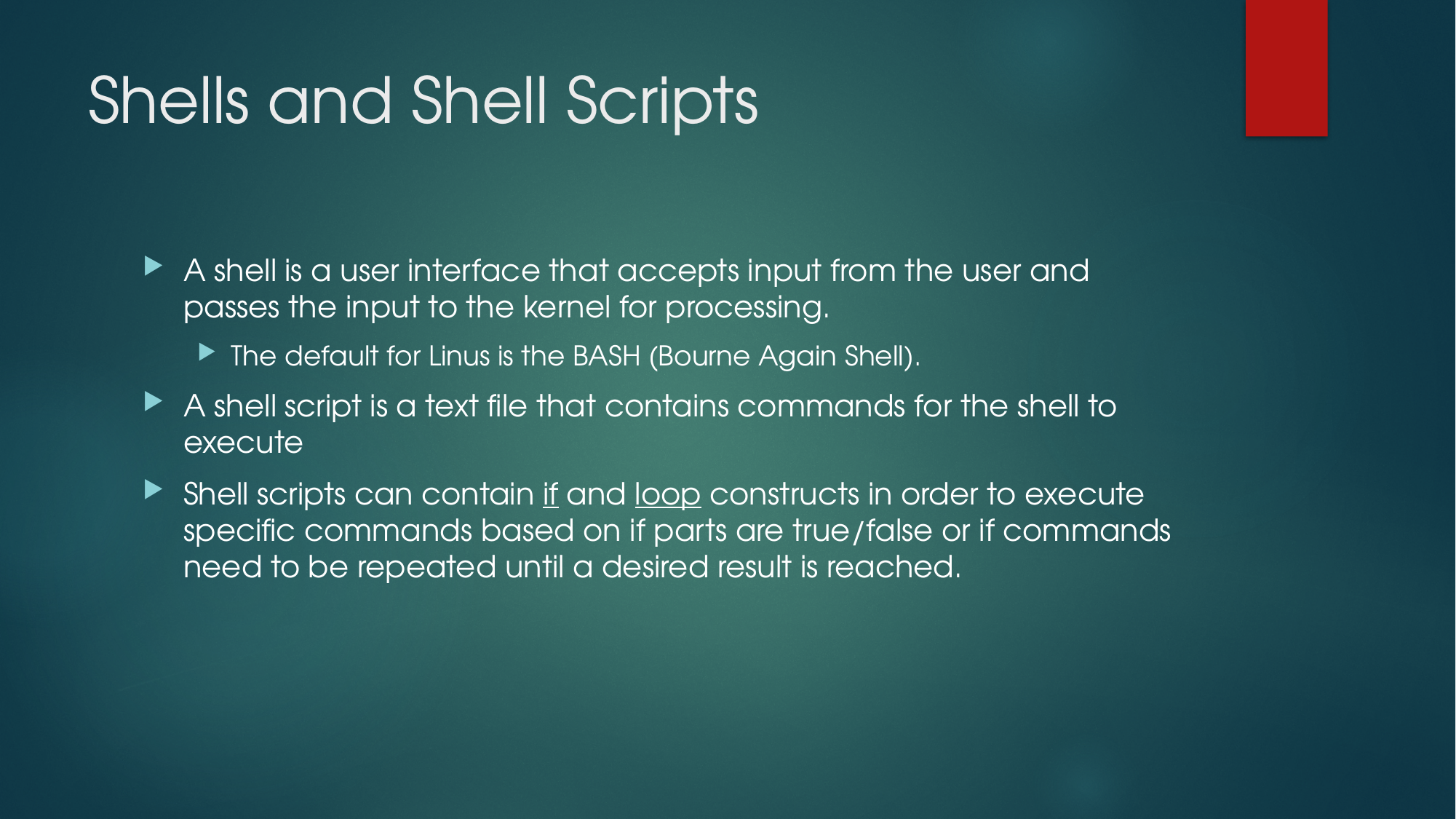

# Shells and Shell Scripts
A shell is a user interface that accepts input from the user and passes the input to the kernel for processing.
The default for Linus is the BASH (Bourne Again Shell).
A shell script is a text file that contains commands for the shell to execute
Shell scripts can contain if and loop constructs in order to execute specific commands based on if parts are true/false or if commands need to be repeated until a desired result is reached.